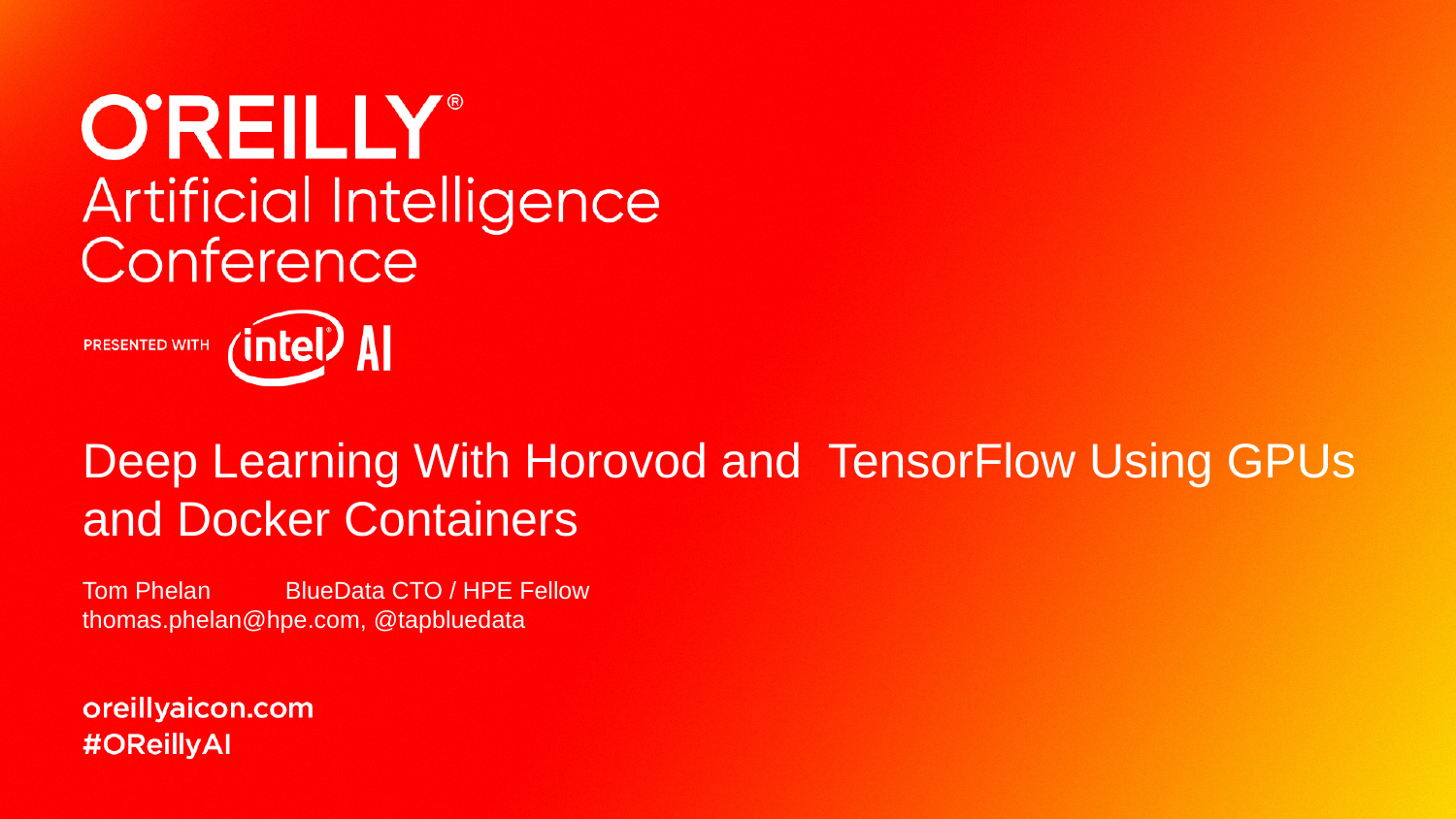

Deep Learning With Horovod and  TensorFlow Using GPUs and Docker Containers

Tom Phelan           BlueData CTO / HPE Fellow
thomas.phelan@hpe.com, @tapbluedata